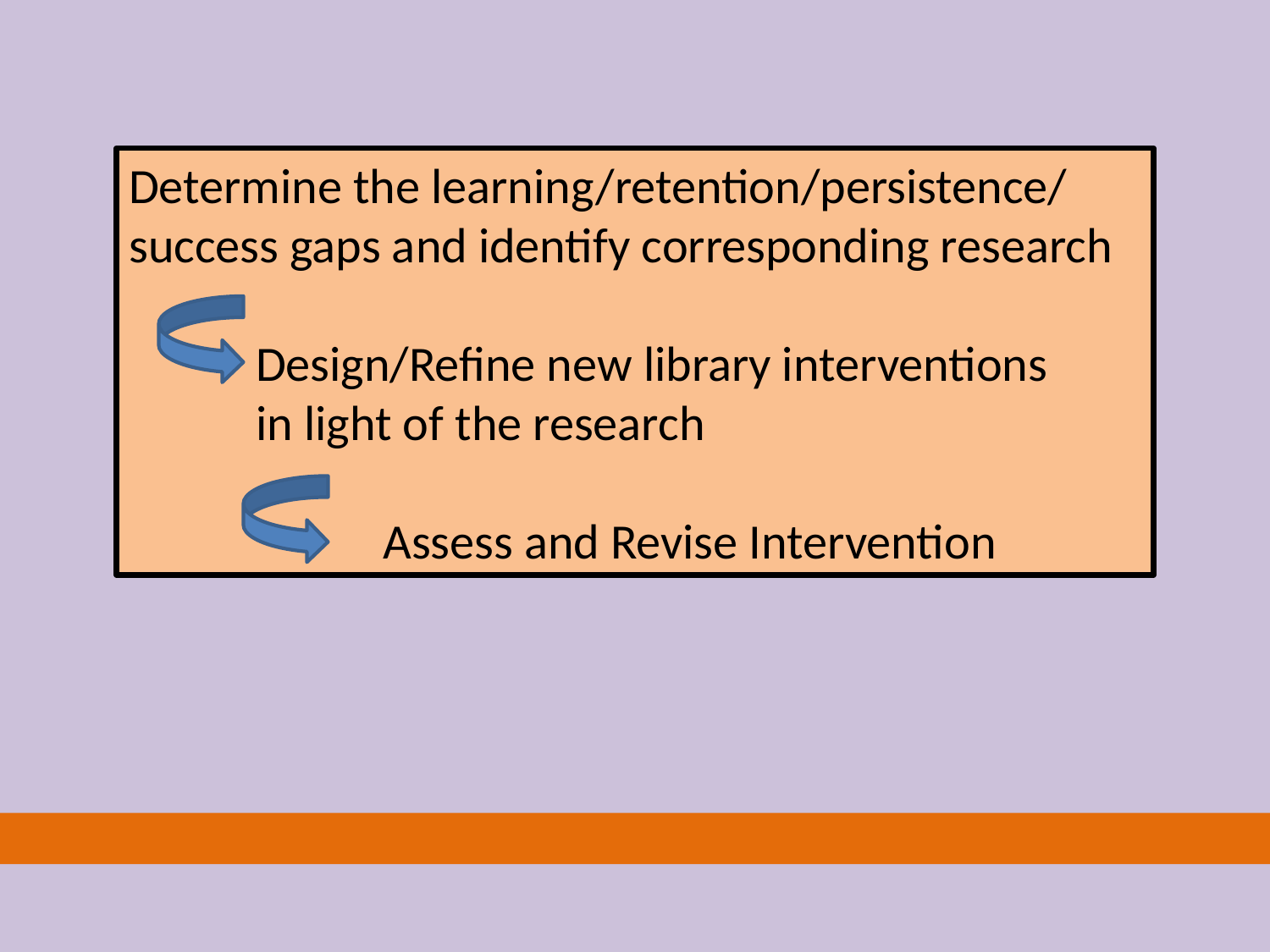

Determine the learning/retention/persistence/ success gaps and identify corresponding research

	Design/Refine new library interventions 	in light of the research

		Assess and Revise Intervention